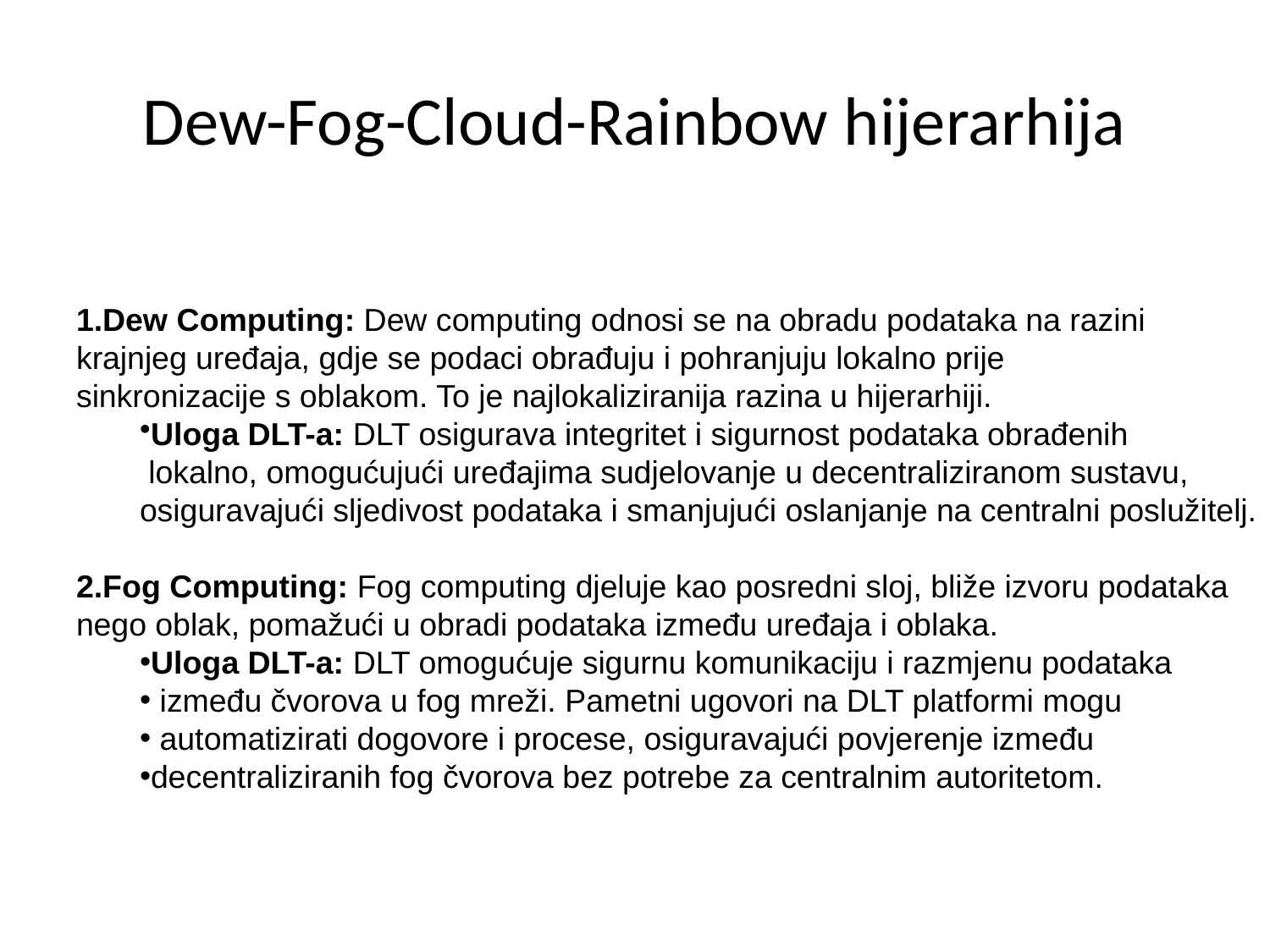

# Dew-Fog-Cloud-Rainbow hijerarhija

Dew Computing: Dew computing odnosi se na obradu podataka na razini
krajnjeg uređaja, gdje se podaci obrađuju i pohranjuju lokalno prije
sinkronizacije s oblakom. To je najlokaliziranija razina u hijerarhiji.
Uloga DLT-a: DLT osigurava integritet i sigurnost podataka obrađenih
 lokalno, omogućujući uređajima sudjelovanje u decentraliziranom sustavu,
osiguravajući sljedivost podataka i smanjujući oslanjanje na centralni poslužitelj.

Fog Computing: Fog computing djeluje kao posredni sloj, bliže izvoru podataka
nego oblak, pomažući u obradi podataka između uređaja i oblaka.
Uloga DLT-a: DLT omogućuje sigurnu komunikaciju i razmjenu podataka
 između čvorova u fog mreži. Pametni ugovori na DLT platformi mogu
 automatizirati dogovore i procese, osiguravajući povjerenje između
decentraliziranih fog čvorova bez potrebe za centralnim autoritetom.